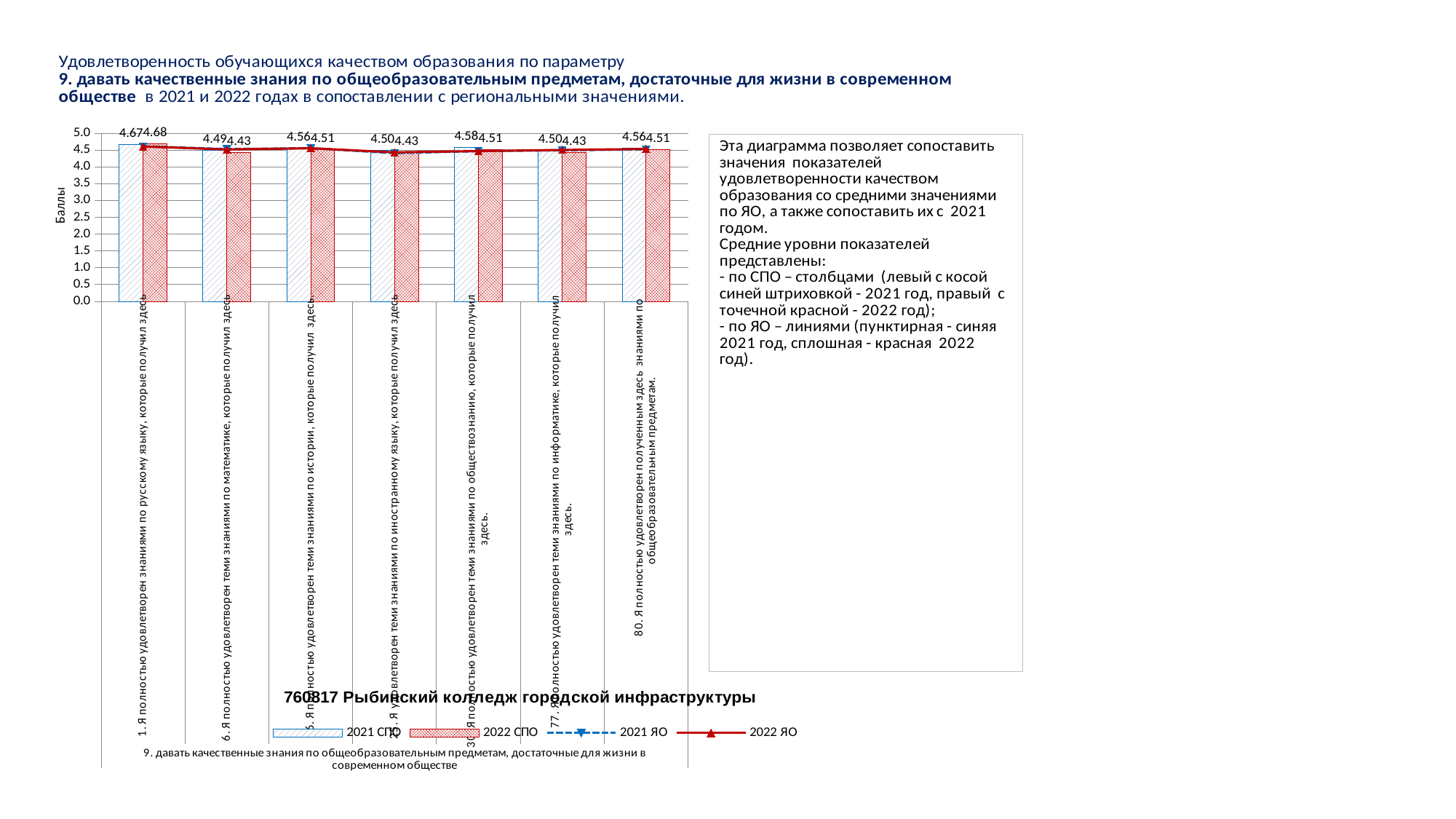

### Chart

| Category | 2021 СПО | 2022 СПО | 2021 ЯО | 2022 ЯО |
|---|---|---|---|---|
| 1. Я полностью удовлетворен знаниями по русскому языку, которые получил здесь | 4.6720930232558135 | 4.677914110429448 | 4.610852970461334 | 4.606694256879401 |
| 6. Я полностью удовлетворен теми знаниями по математике, которые получил здесь | 4.493023255813953 | 4.427914110429448 | 4.529079897121049 | 4.518332970304218 |
| 16. Я полностью удовлетворен теми знаниями по истории, которые получил  здесь. | 4.555813953488372 | 4.506134969325154 | 4.556127105284991 | 4.554272852682785 |
| 25. Я  удовлетворен теми знаниями по иностранному языку, которые получил здесь | 4.498837209302326 | 4.42638036809816 | 4.408528996930225 | 4.431278588542801 |
| 30. Я полностью удовлетворен теми знаниями по обществознанию, которые получил здесь. | 4.5779069767441865 | 4.512269938650307 | 4.468679996681324 | 4.47055833877877 |
| 77. Я полностью удовлетворен теми знаниями по информатике, которые получил здесь. | 4.497674418604651 | 4.432515337423313 | 4.493155231062806 | 4.502867930007986 |
| 80. Я полностью удовлетворен полученным здесь  знаниями по общеобразовательным предметам. | 4.556976744186047 | 4.513803680981595 | 4.520534306811582 | 4.531038989326944 |